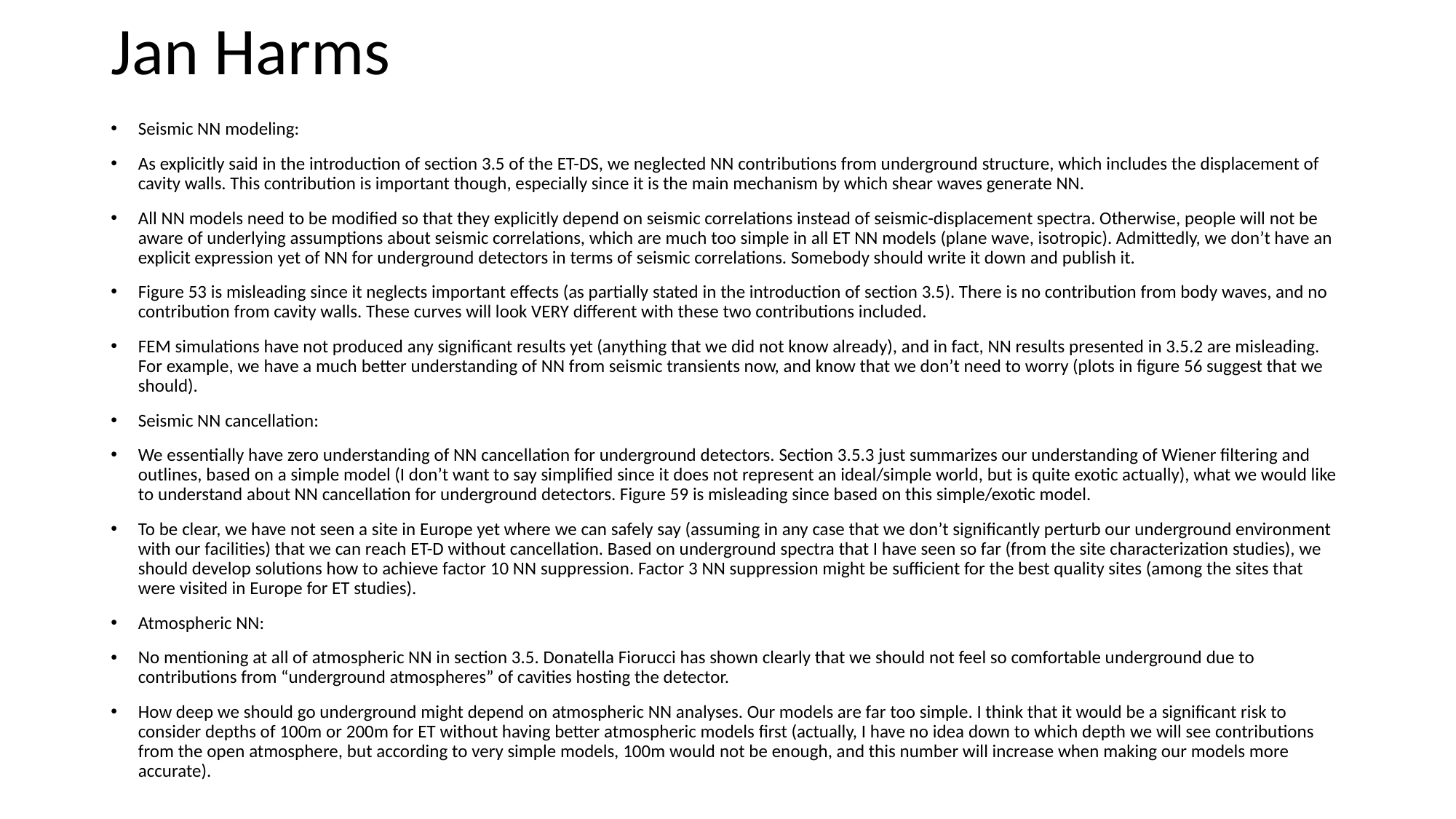

# Jan Harms
Seismic NN modeling:
As explicitly said in the introduction of section 3.5 of the ET-DS, we neglected NN contributions from underground structure, which includes the displacement of cavity walls. This contribution is important though, especially since it is the main mechanism by which shear waves generate NN.
All NN models need to be modified so that they explicitly depend on seismic correlations instead of seismic-displacement spectra. Otherwise, people will not be aware of underlying assumptions about seismic correlations, which are much too simple in all ET NN models (plane wave, isotropic). Admittedly, we don’t have an explicit expression yet of NN for underground detectors in terms of seismic correlations. Somebody should write it down and publish it.
Figure 53 is misleading since it neglects important effects (as partially stated in the introduction of section 3.5). There is no contribution from body waves, and no contribution from cavity walls. These curves will look VERY different with these two contributions included.
FEM simulations have not produced any significant results yet (anything that we did not know already), and in fact, NN results presented in 3.5.2 are misleading. For example, we have a much better understanding of NN from seismic transients now, and know that we don’t need to worry (plots in figure 56 suggest that we should).
Seismic NN cancellation:
We essentially have zero understanding of NN cancellation for underground detectors. Section 3.5.3 just summarizes our understanding of Wiener filtering and outlines, based on a simple model (I don’t want to say simplified since it does not represent an ideal/simple world, but is quite exotic actually), what we would like to understand about NN cancellation for underground detectors. Figure 59 is misleading since based on this simple/exotic model.
To be clear, we have not seen a site in Europe yet where we can safely say (assuming in any case that we don’t significantly perturb our underground environment with our facilities) that we can reach ET-D without cancellation. Based on underground spectra that I have seen so far (from the site characterization studies), we should develop solutions how to achieve factor 10 NN suppression. Factor 3 NN suppression might be sufficient for the best quality sites (among the sites that were visited in Europe for ET studies).
Atmospheric NN:
No mentioning at all of atmospheric NN in section 3.5. Donatella Fiorucci has shown clearly that we should not feel so comfortable underground due to contributions from “underground atmospheres” of cavities hosting the detector.
How deep we should go underground might depend on atmospheric NN analyses. Our models are far too simple. I think that it would be a significant risk to consider depths of 100m or 200m for ET without having better atmospheric models first (actually, I have no idea down to which depth we will see contributions from the open atmosphere, but according to very simple models, 100m would not be enough, and this number will increase when making our models more accurate).